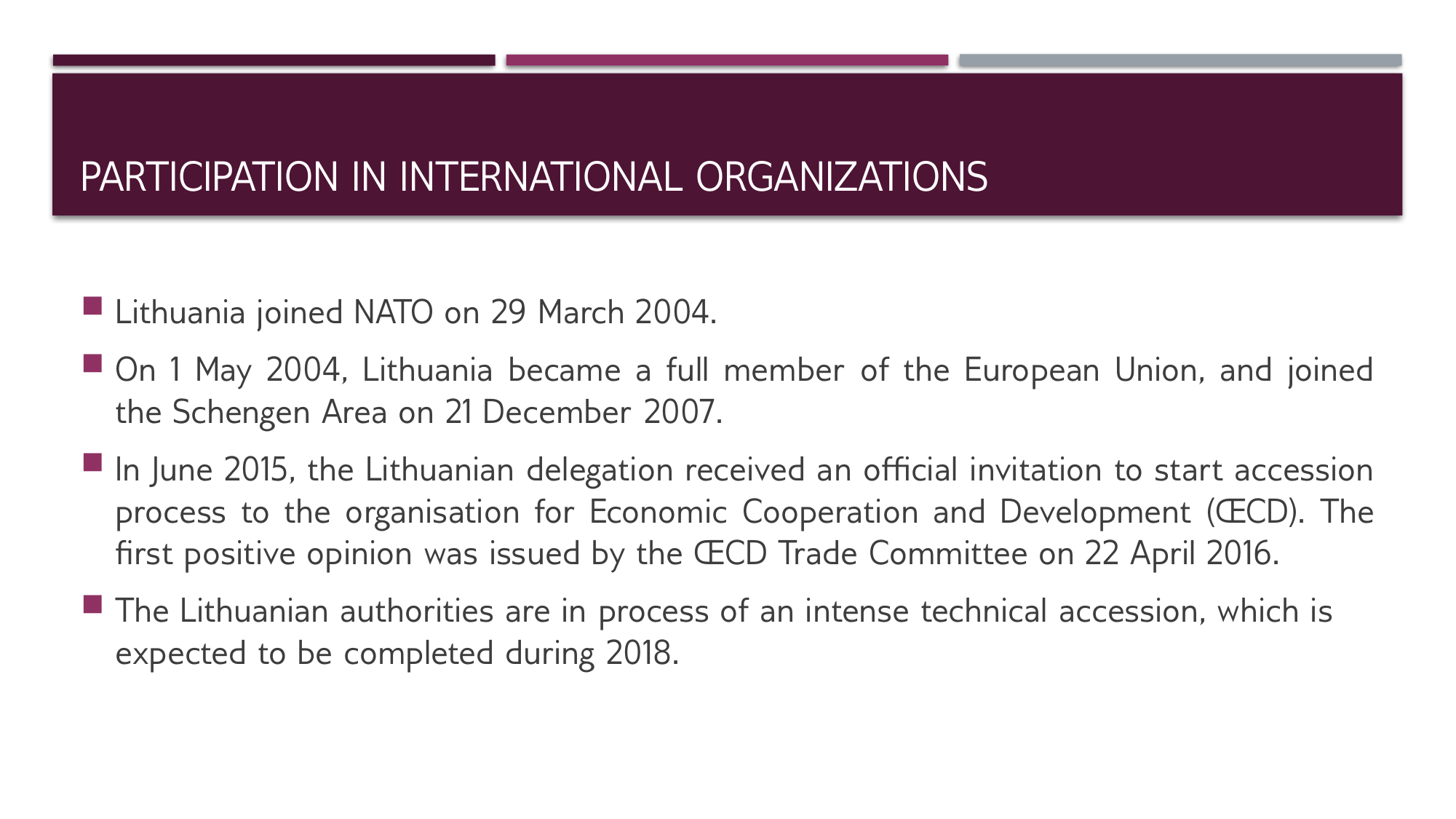

# Participation in international organizations
Lithuania joined NATO on 29 March 2004.
On 1 May 2004, Lithuania became a full member of the European Union, and joined the Schengen Area on 21 December 2007.
In June 2015, the Lithuanian delegation received an official invitation to start accession process to the organisation for Economic Cooperation and Development (OECD). The first positive opinion was issued by the OECD Trade Committee on 22 April 2016.
The Lithuanian authorities are in process of an intense technical accession, which is expected to be completed during 2018.